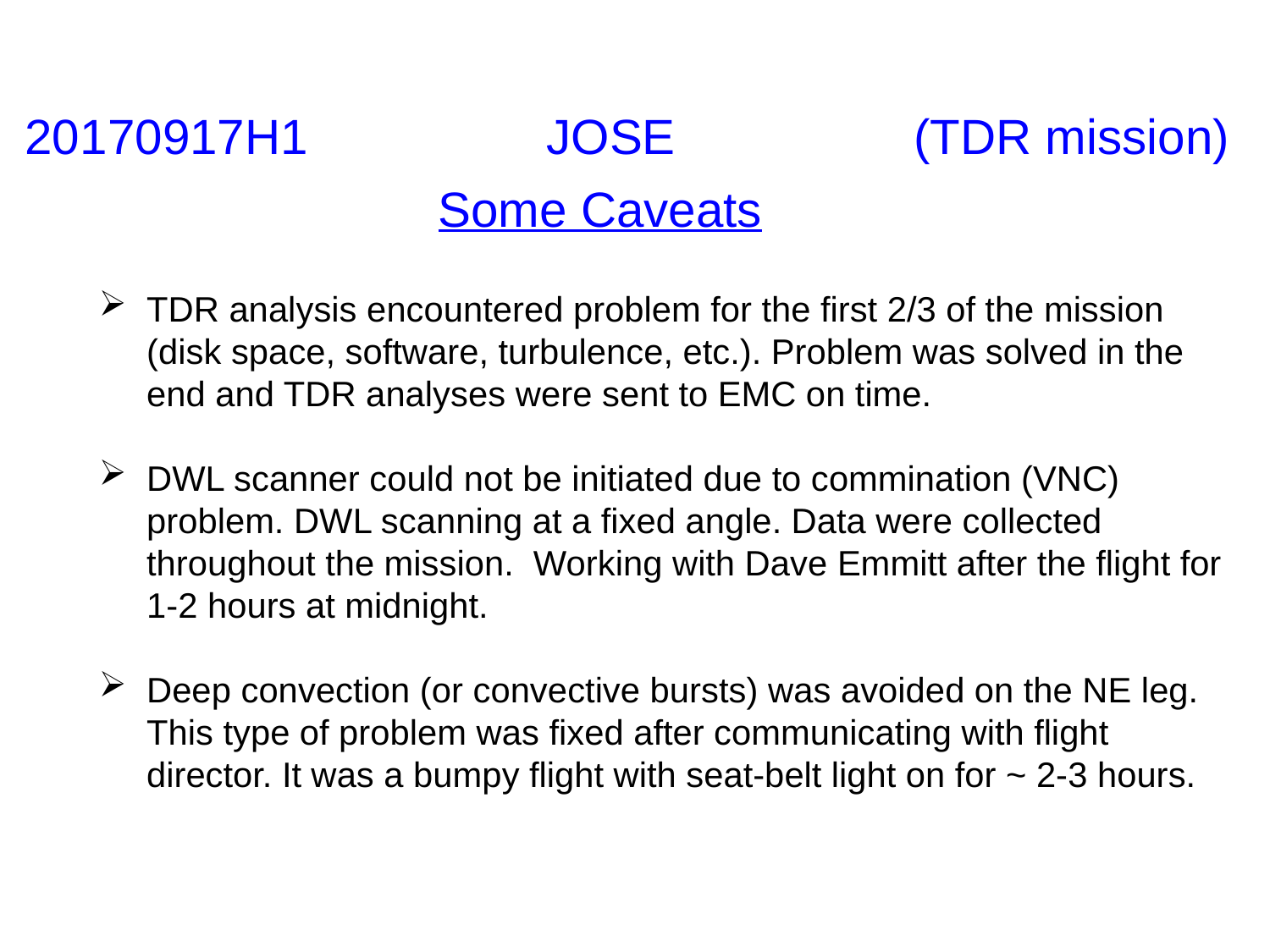

20170917H1		 JOSE		(TDR mission)
Some Caveats
TDR analysis encountered problem for the first 2/3 of the mission (disk space, software, turbulence, etc.). Problem was solved in the end and TDR analyses were sent to EMC on time.

DWL scanner could not be initiated due to commination (VNC) problem. DWL scanning at a fixed angle. Data were collected throughout the mission.  Working with Dave Emmitt after the flight for 1-2 hours at midnight.

Deep convection (or convective bursts) was avoided on the NE leg. This type of problem was fixed after communicating with flight director. It was a bumpy flight with seat-belt light on for ~ 2-3 hours.